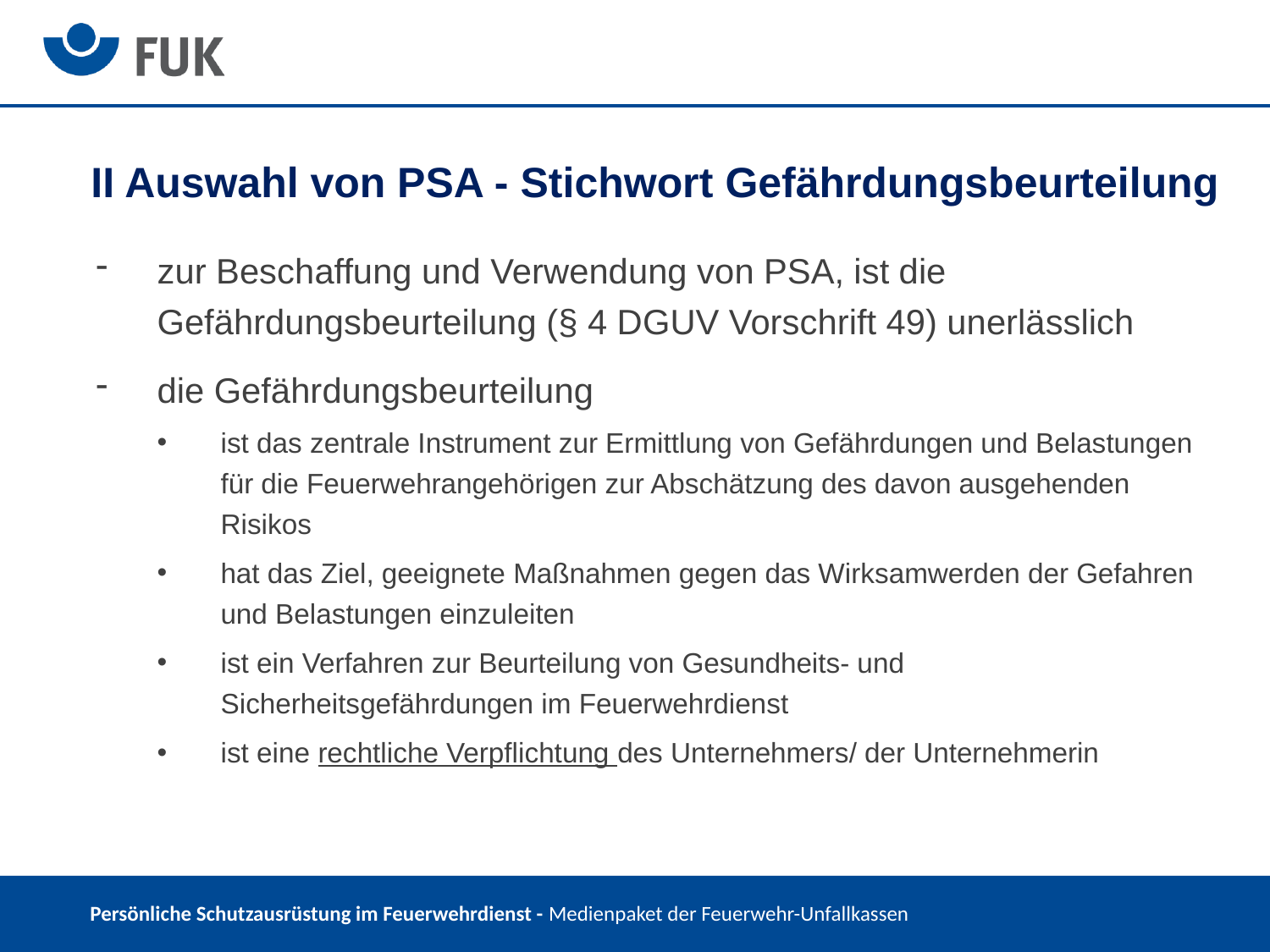

II Auswahl von PSA - Stichwort Gefährdungsbeurteilung
zur Beschaffung und Verwendung von PSA, ist die Gefährdungsbeurteilung (§ 4 DGUV Vorschrift 49) unerlässlich
die Gefährdungsbeurteilung
ist das zentrale Instrument zur Ermittlung von Gefährdungen und Belastungen für die Feuerwehrangehörigen zur Abschätzung des davon ausgehenden Risikos
hat das Ziel, geeignete Maßnahmen gegen das Wirksamwerden der Gefahren und Belastungen einzuleiten
ist ein Verfahren zur Beurteilung von Gesundheits- und Sicherheitsgefährdungen im Feuerwehrdienst
ist eine rechtliche Verpflichtung des Unternehmers/ der Unternehmerin

 Persönliche Schutzausrüstung im Feuerwehrdienst - Medienpaket der Feuerwehr-Unfallkassen